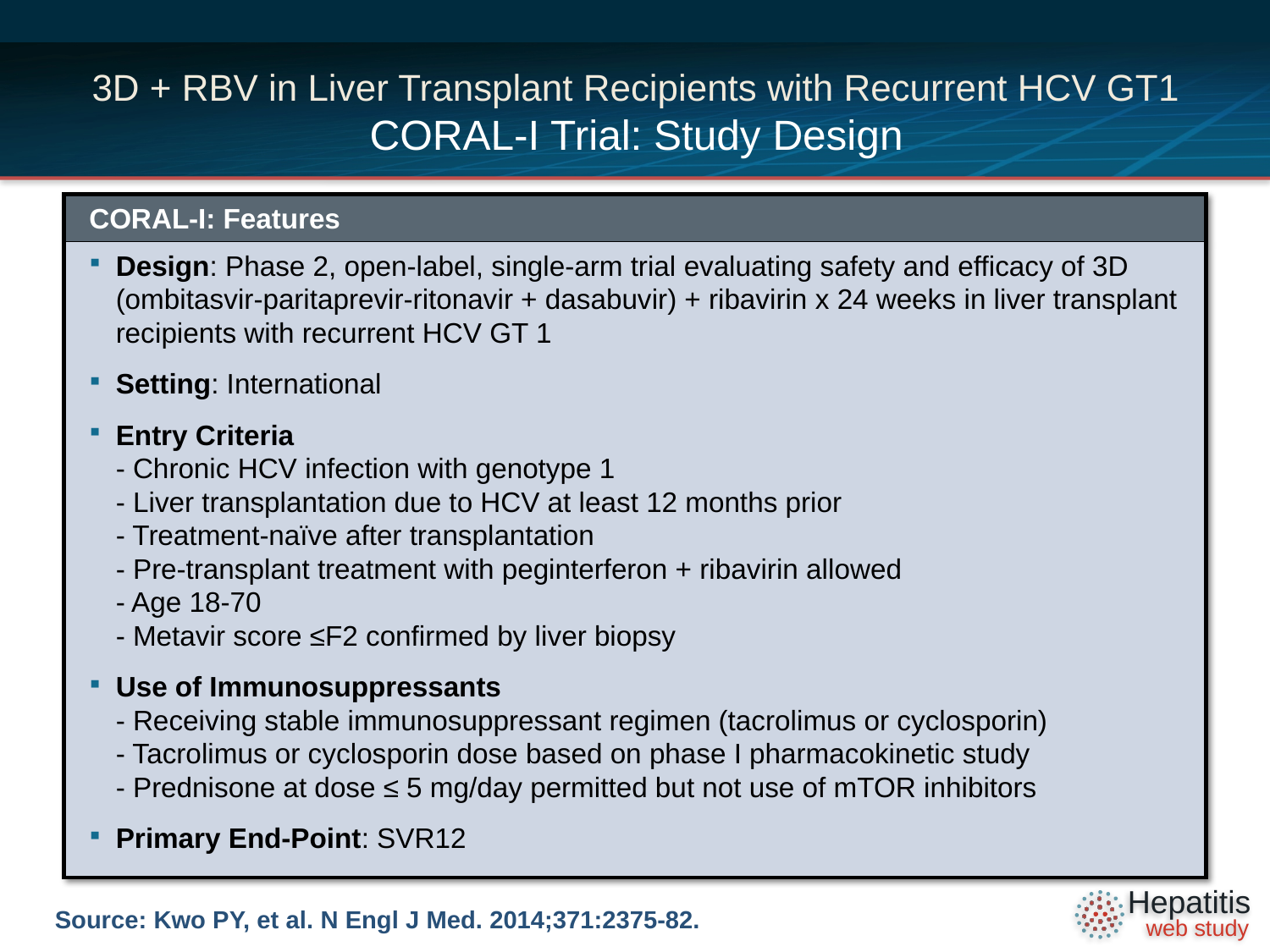

# 3D + RBV in Liver Transplant Recipients with Recurrent HCV GT1 CORAL-I Trial: Study Design
| CORAL-I: Features |
| --- |
| Design: Phase 2, open-label, single-arm trial evaluating safety and efficacy of 3D (ombitasvir-paritaprevir-ritonavir + dasabuvir) + ribavirin x 24 weeks in liver transplant recipients with recurrent HCV GT 1 Setting: International Entry Criteria - Chronic HCV infection with genotype 1 - Liver transplantation due to HCV at least 12 months prior - Treatment-naïve after transplantation - Pre-transplant treatment with peginterferon + ribavirin allowed - Age 18-70 - Metavir score ≤F2 confirmed by liver biopsy Use of Immunosuppressants - Receiving stable immunosuppressant regimen (tacrolimus or cyclosporin) - Tacrolimus or cyclosporin dose based on phase I pharmacokinetic study - Prednisone at dose ≤ 5 mg/day permitted but not use of mTOR inhibitors Primary End-Point: SVR12 |
Source: Kwo PY, et al. N Engl J Med. 2014;371:2375-82.